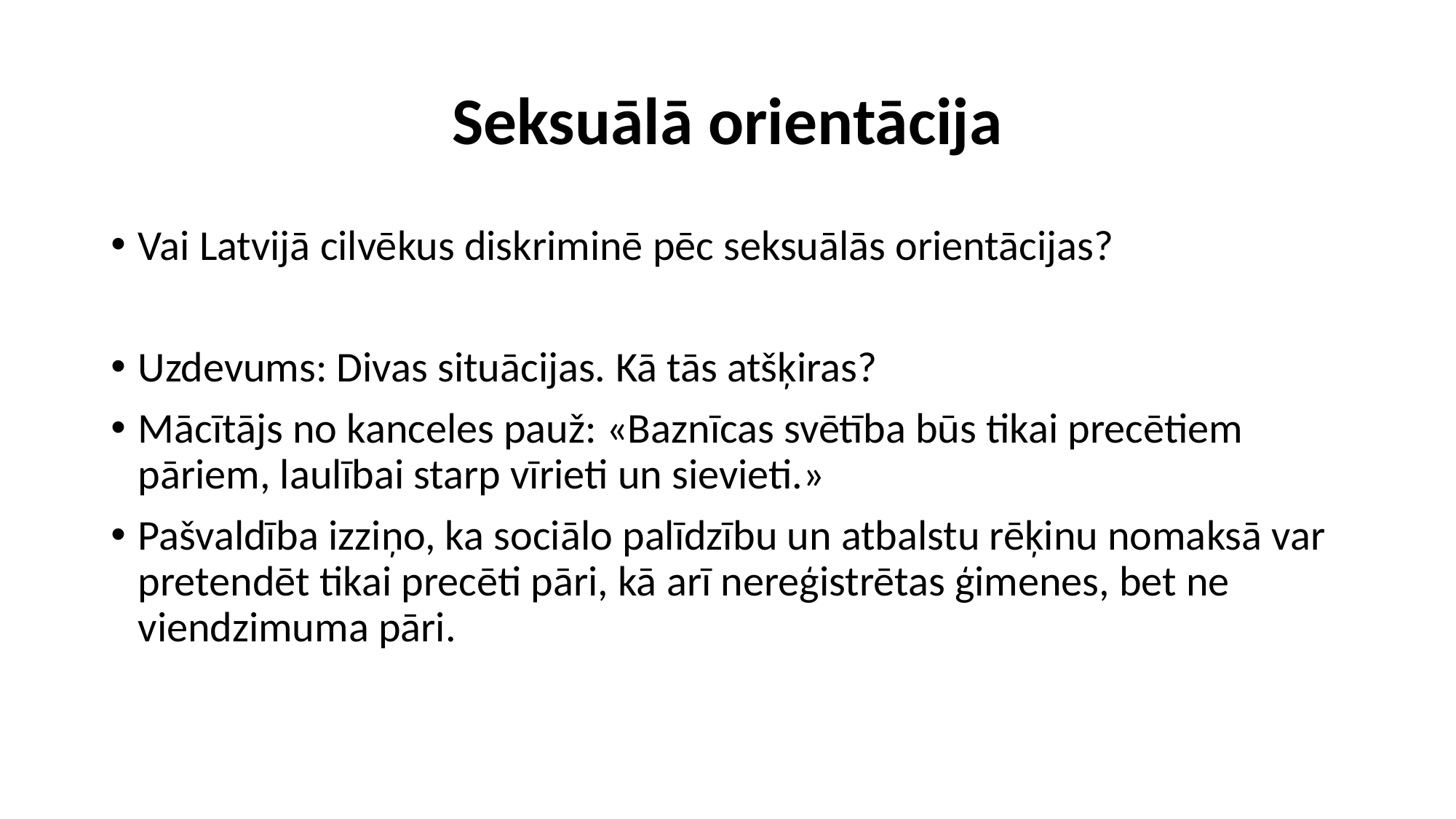

# Seksuālā orientācija
Vai Latvijā cilvēkus diskriminē pēc seksuālās orientācijas?

Uzdevums: Divas situācijas. Kā tās atšķiras?
Mācītājs no kanceles pauž: «Baznīcas svētība būs tikai precētiem pāriem, laulībai starp vīrieti un sievieti.»
Pašvaldība izziņo, ka sociālo palīdzību un atbalstu rēķinu nomaksā var pretendēt tikai precēti pāri, kā arī nereģistrētas ģimenes, bet ne viendzimuma pāri.